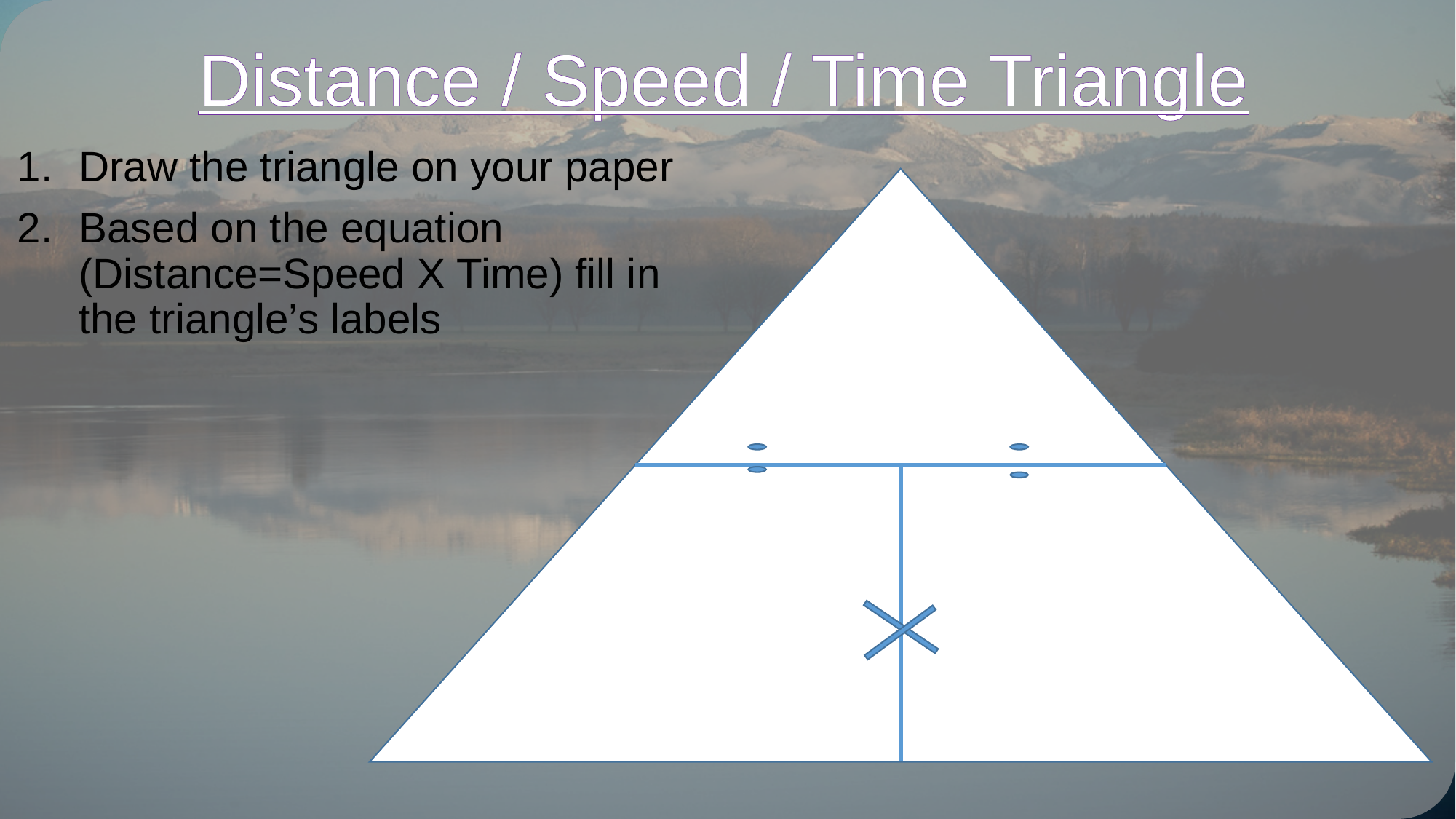

Distance / Speed / Time Triangle
Draw the triangle on your paper
Based on the equation (Distance=Speed X Time) fill in the triangle’s labels